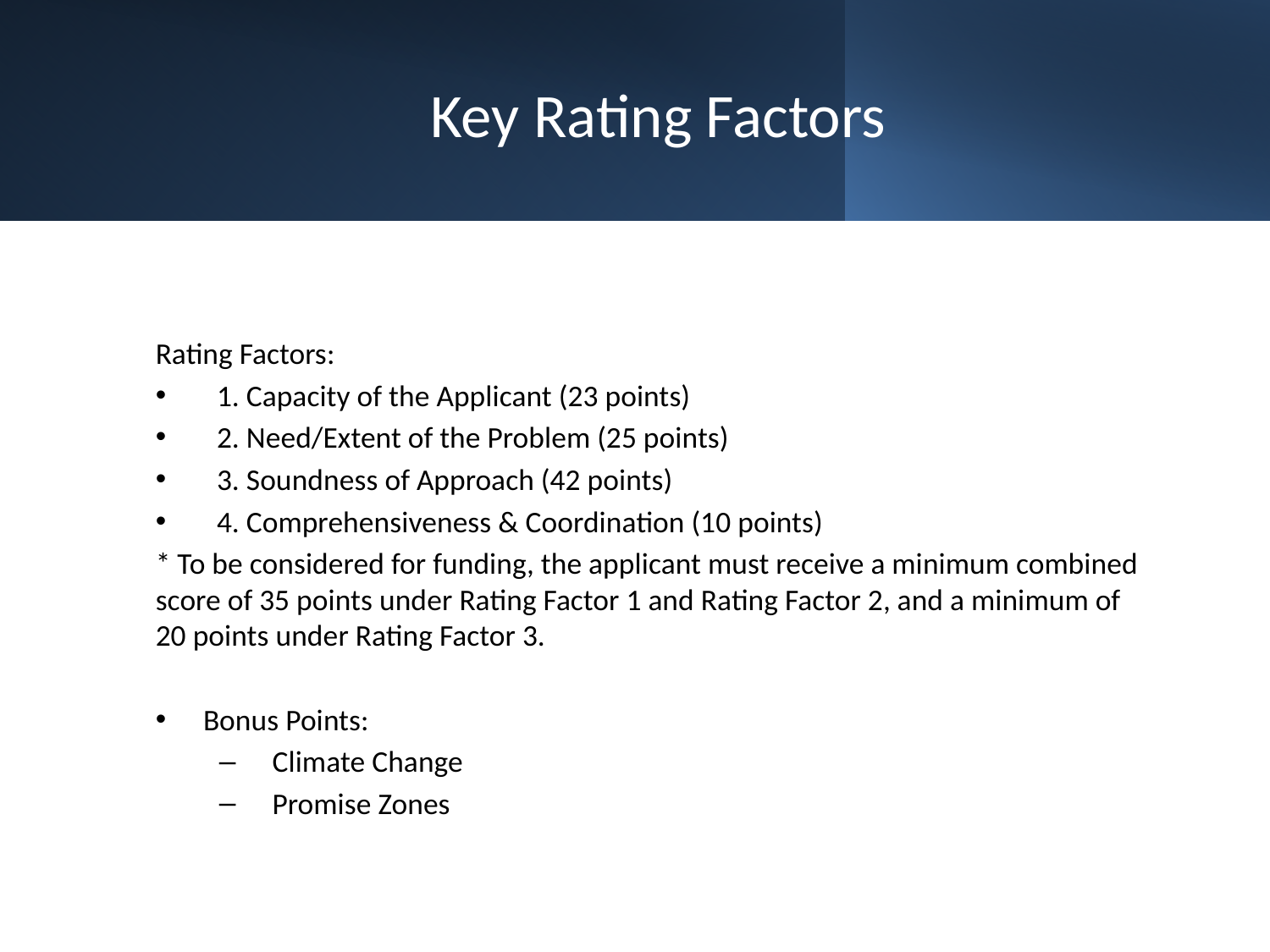

# Key Rating Factors
Rating Factors:
  1. Capacity of the Applicant (23 points)
  2. Need/Extent of the Problem (25 points)
  3. Soundness of Approach (42 points)
  4. Comprehensiveness & Coordination (10 points)
* To be considered for funding, the applicant must receive a minimum combined score of 35 points under Rating Factor 1 and Rating Factor 2, and a minimum of 20 points under Rating Factor 3.

Bonus Points:
  Climate Change
  Promise Zones